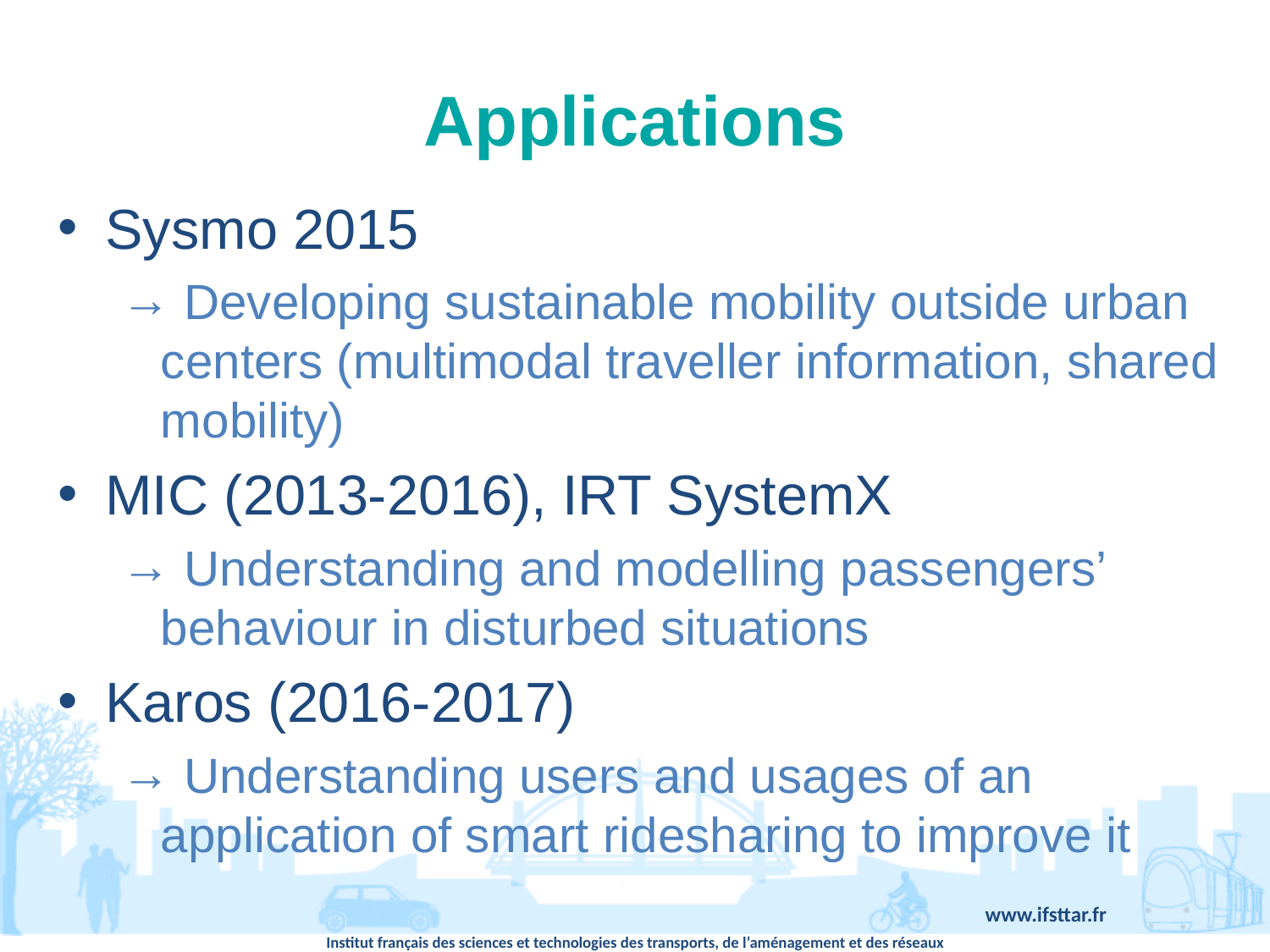

# Applications
Sysmo 2015
 Developing sustainable mobility outside urban centers (multimodal traveller information, shared mobility)
MIC (2013-2016), IRT SystemX
 Understanding and modelling passengers’ behaviour in disturbed situations
Karos (2016-2017)
 Understanding users and usages of an application of smart ridesharing to improve it